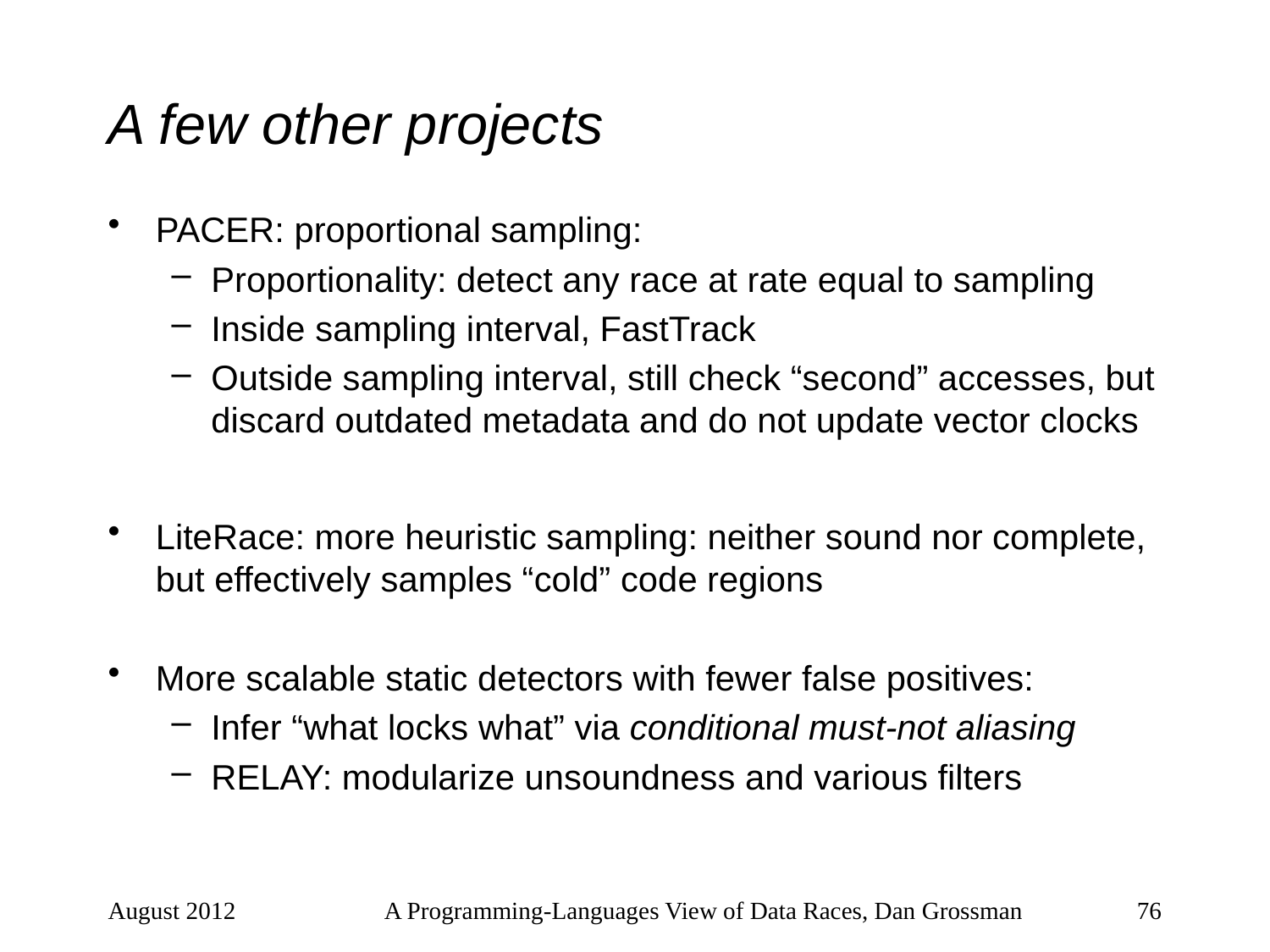

# A few other projects
PACER: proportional sampling:
Proportionality: detect any race at rate equal to sampling
Inside sampling interval, FastTrack
Outside sampling interval, still check “second” accesses, but discard outdated metadata and do not update vector clocks

LiteRace: more heuristic sampling: neither sound nor complete, but effectively samples “cold” code regions

More scalable static detectors with fewer false positives:
Infer “what locks what” via conditional must-not aliasing
RELAY: modularize unsoundness and various filters
August 2012
A Programming-Languages View of Data Races, Dan Grossman
76